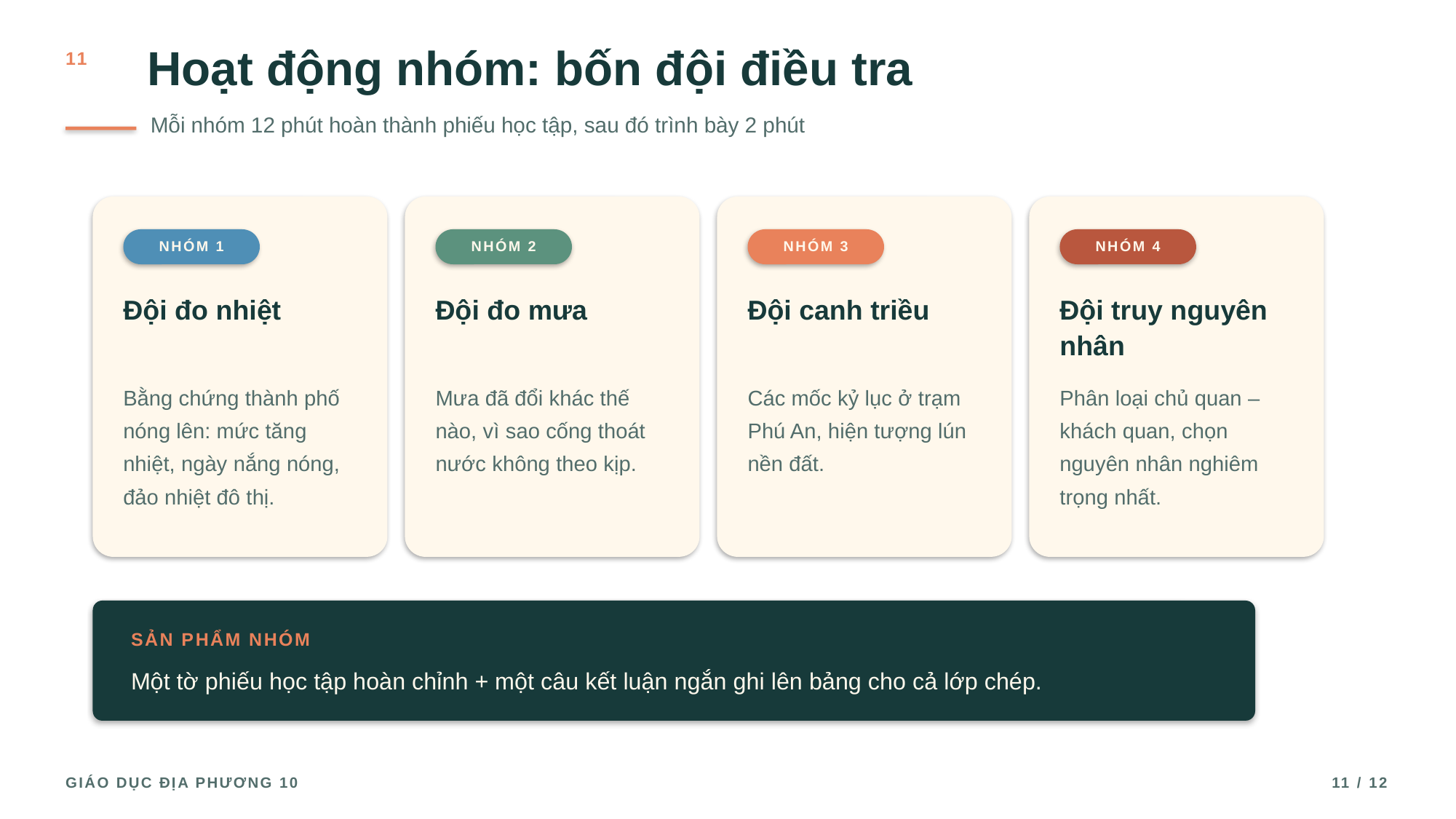

Hoạt động nhóm: bốn đội điều tra
11
Mỗi nhóm 12 phút hoàn thành phiếu học tập, sau đó trình bày 2 phút

NHÓM 1
NHÓM 2
NHÓM 3
NHÓM 4
Đội đo nhiệt
Đội đo mưa
Đội canh triều
Đội truy nguyên nhân
Bằng chứng thành phố nóng lên: mức tăng nhiệt, ngày nắng nóng, đảo nhiệt đô thị.
Mưa đã đổi khác thế nào, vì sao cống thoát nước không theo kịp.
Các mốc kỷ lục ở trạm Phú An, hiện tượng lún nền đất.
Phân loại chủ quan – khách quan, chọn nguyên nhân nghiêm trọng nhất.

SẢN PHẨM NHÓM
Một tờ phiếu học tập hoàn chỉnh + một câu kết luận ngắn ghi lên bảng cho cả lớp chép.
GIÁO DỤC ĐỊA PHƯƠNG 10
11 / 12